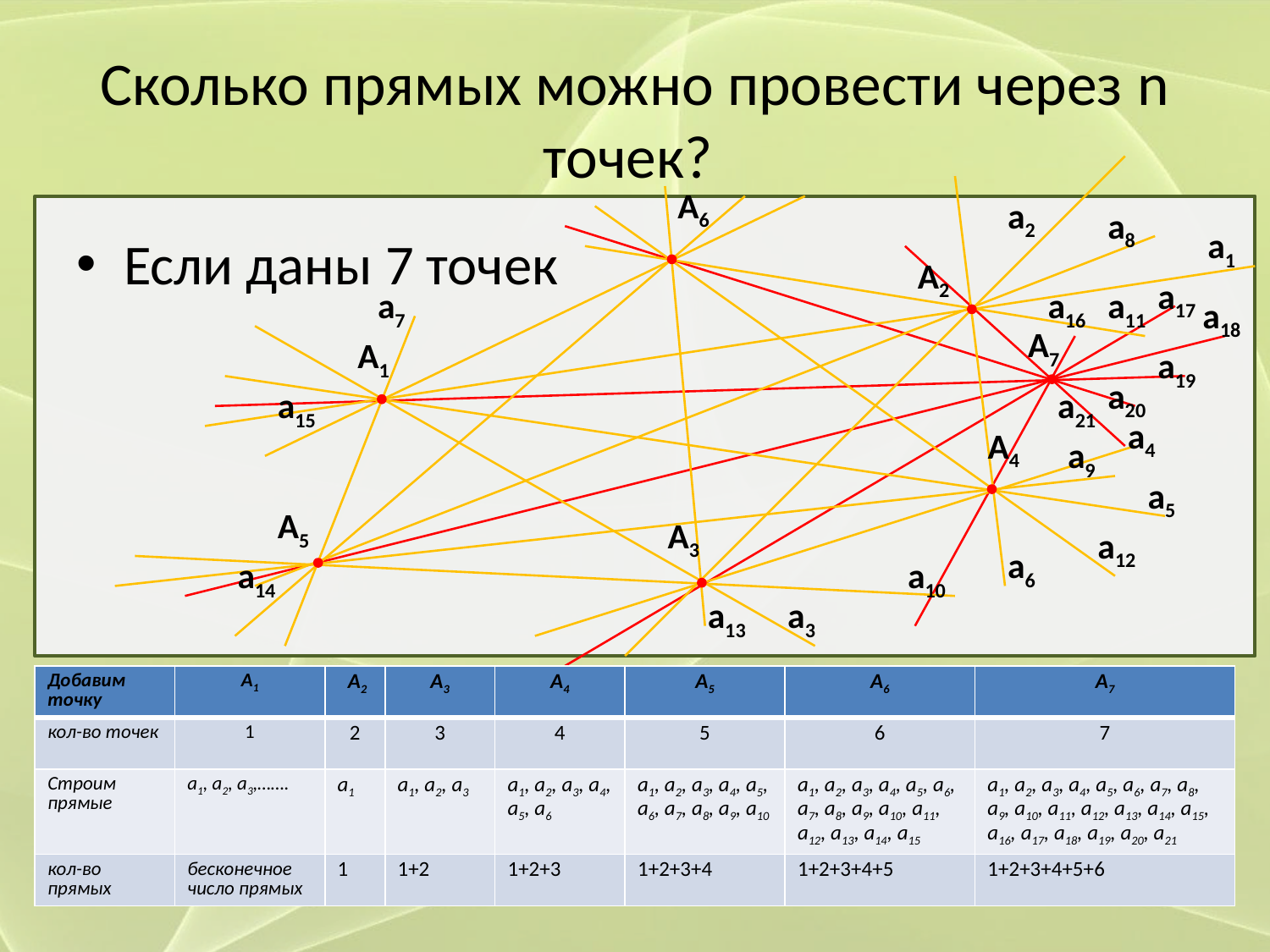

# Сколько прямых можно провести через n точек?
А6

а2
а8
Если даны 7 точек
а1

А2
а17
а16
а11
а7
а18

А7
А1
а19

а20
а15
а21

а4
А4
а9
а5

А5
А3
а12
а6
а14
а10

а13
а3
| Добавим точку | А1 | А2 | А3 | А4 | А5 | А6 | А7 |
| --- | --- | --- | --- | --- | --- | --- | --- |
| кол-во точек | 1 | 2 | 3 | 4 | 5 | 6 | 7 |
| Строим прямые | а1, а2, а3,……. | а1 | а1, а2, а3 | а1, а2, а3, а4, а5, а6 | а1, а2, а3, а4, а5, а6, а7, а8, а9, а10 | а1, а2, а3, а4, а5, а6, а7, а8, а9, а10, а11, а12, а13, а14, а15 | а1, а2, а3, а4, а5, а6, а7, а8, а9, а10, а11, а12, а13, а14, а15, а16, а17, а18, а19, а20, а21 |
| кол-во прямых | бесконечное число прямых | 1 | 1+2 | 1+2+3 | 1+2+3+4 | 1+2+3+4+5 | 1+2+3+4+5+6 |